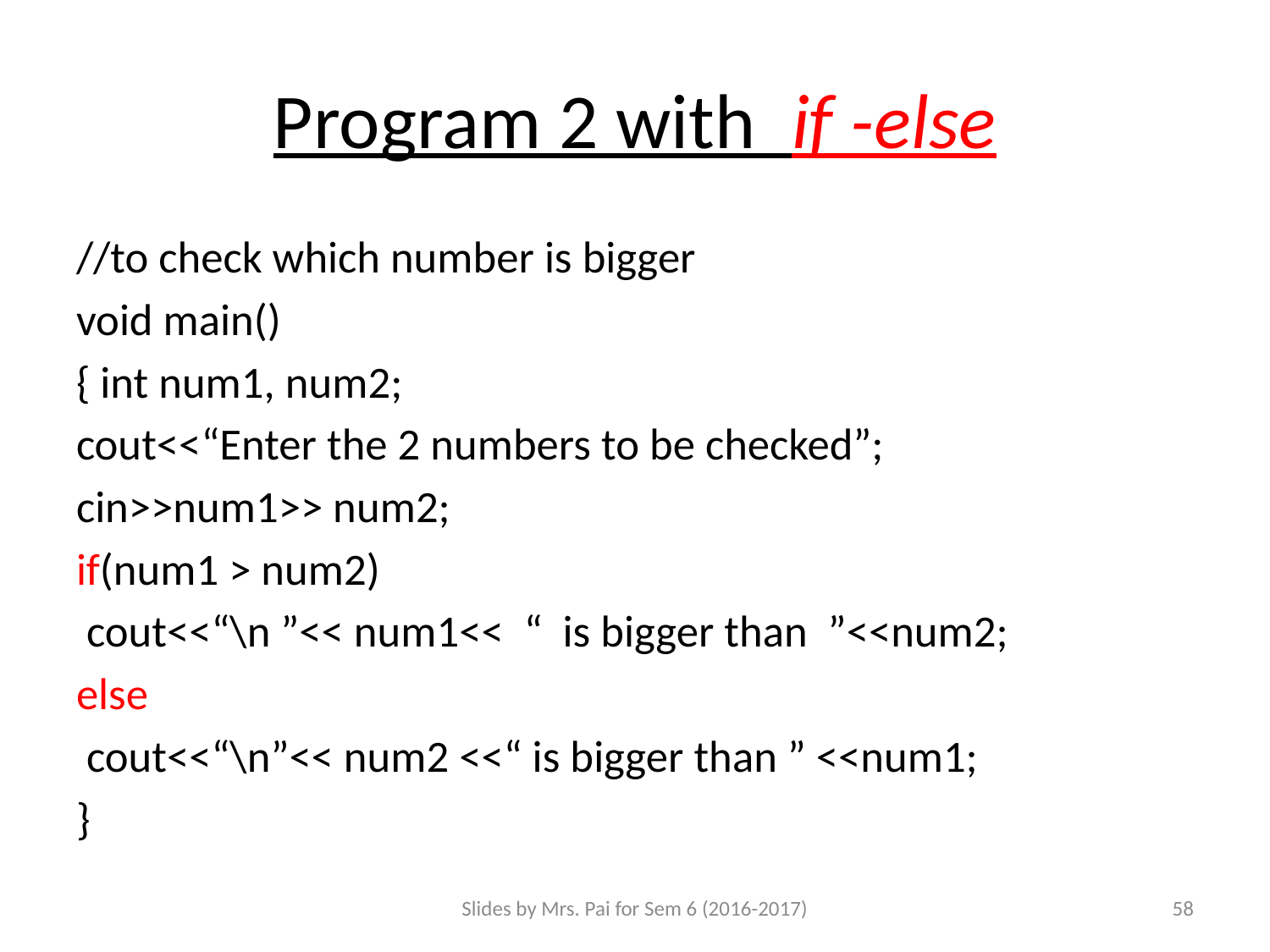

# Program 2 with  if -else
//to check which number is bigger
void main()
{ int num1, num2;
cout<<“Enter the 2 numbers to be checked”;
cin>>num1>> num2;
if(num1 > num2)
 cout<<“\n ”<< num1<<  “  is bigger than  ”<<num2;
else
 cout<<“\n”<< num2 <<“ is bigger than ” <<num1;
}

Slides by Mrs. Pai for Sem 6 (2016-2017)
58